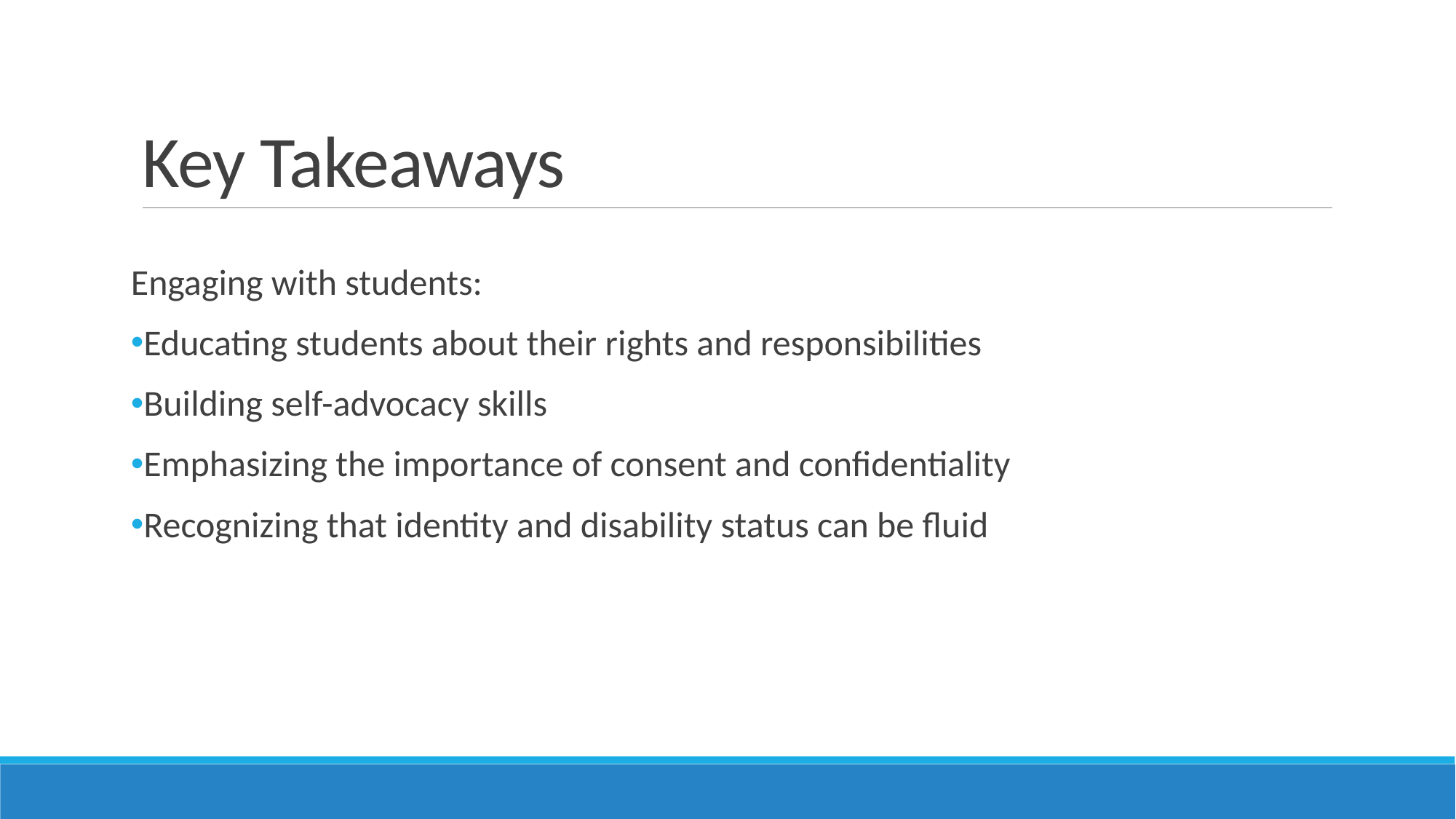

# Key Takeaways
Engaging with students:
Educating students about their rights and responsibilities
Building self-advocacy skills
Emphasizing the importance of consent and confidentiality
Recognizing that identity and disability status can be fluid